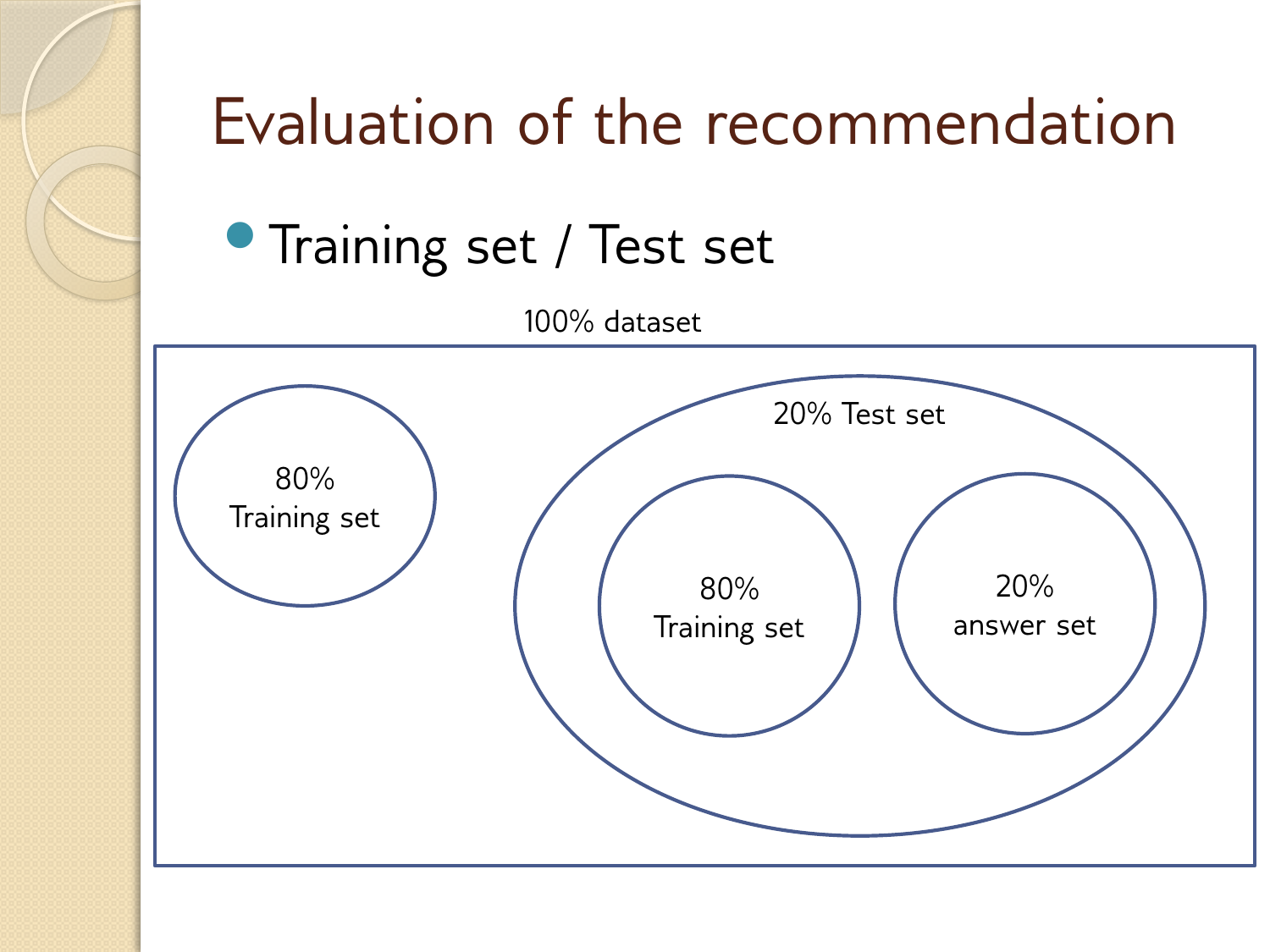

# Evaluation of the recommendation
Training set / Test set
100% dataset

80%
Training set
20% Test set
20%
answer set
80%
Training set